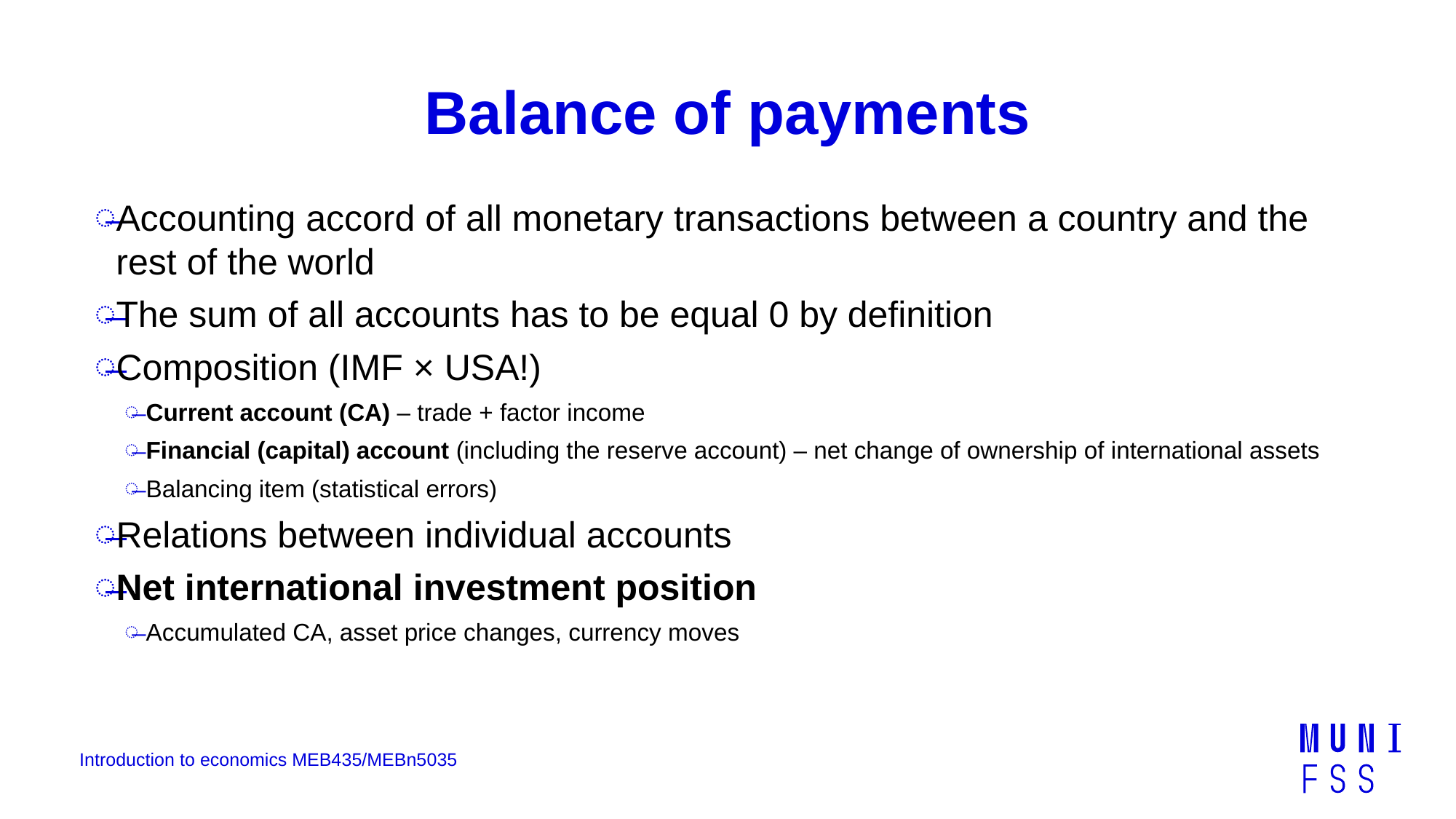

# Balance of payments
Accounting accord of all monetary transactions between a country and the rest of the world
The sum of all accounts has to be equal 0 by definition
Composition (IMF × USA!)
Current account (CA) – trade + factor income
Financial (capital) account (including the reserve account) – net change of ownership of international assets
Balancing item (statistical errors)
Relations between individual accounts
Net international investment position
Accumulated CA, asset price changes, currency moves

Introduction to economics MEB435/MEBn5035